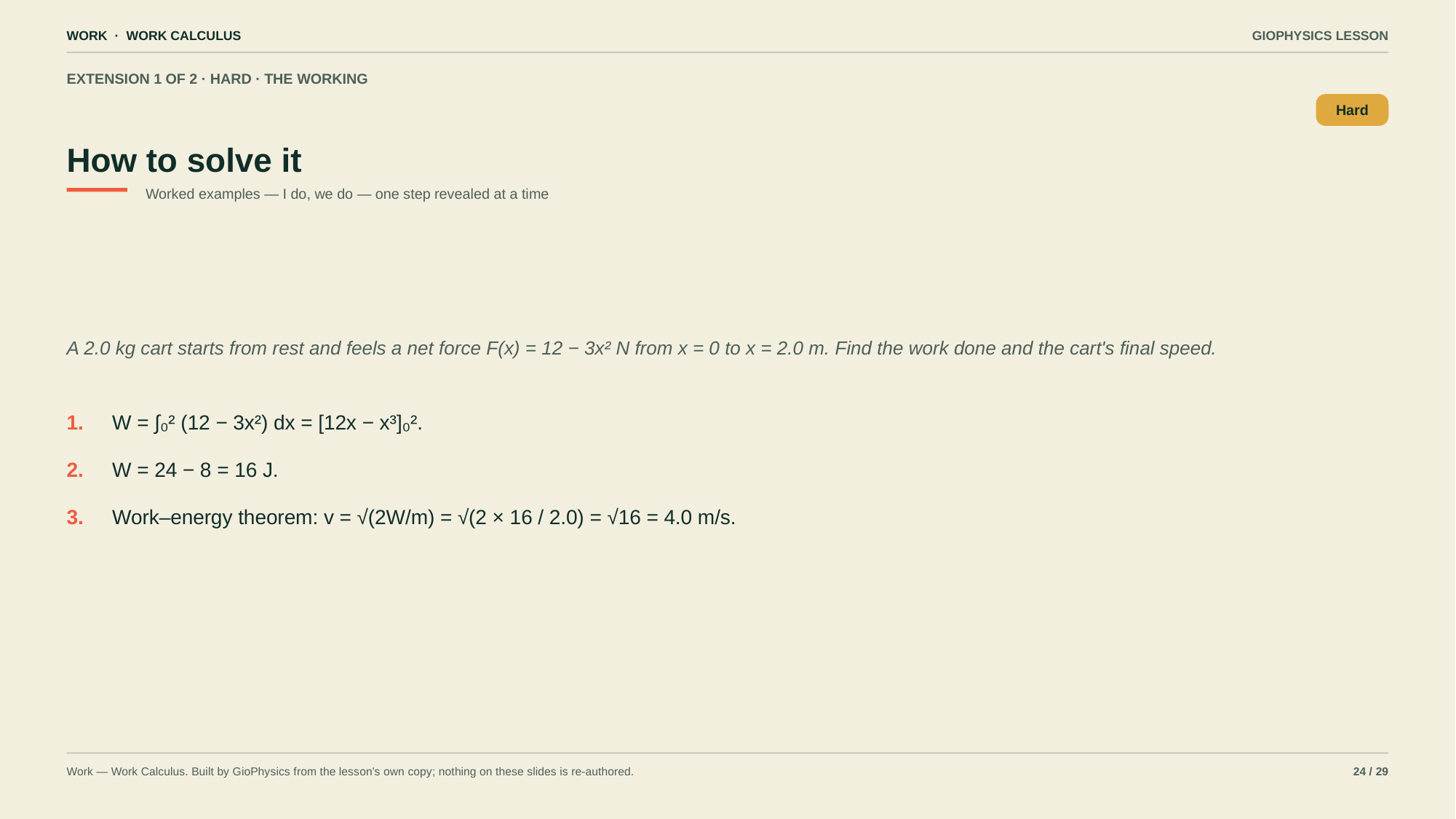

WORK  ·  WORK CALCULUS
GIOPHYSICS LESSON

EXTENSION 1 OF 2 · HARD · THE WORKING
How to solve it

Hard
Worked examples — I do, we do — one step revealed at a time

A 2.0 kg cart starts from rest and feels a net force F(x) = 12 − 3x² N from x = 0 to x = 2.0 m. Find the work done and the cart's final speed.
1.
W = ∫₀² (12 − 3x²) dx = [12x − x³]₀².
2.
W = 24 − 8 = 16 J.
3.
Work–energy theorem: v = √(2W/m) = √(2 × 16 / 2.0) = √16 = 4.0 m/s.

Work — Work Calculus. Built by GioPhysics from the lesson's own copy; nothing on these slides is re-authored.
24 / 29